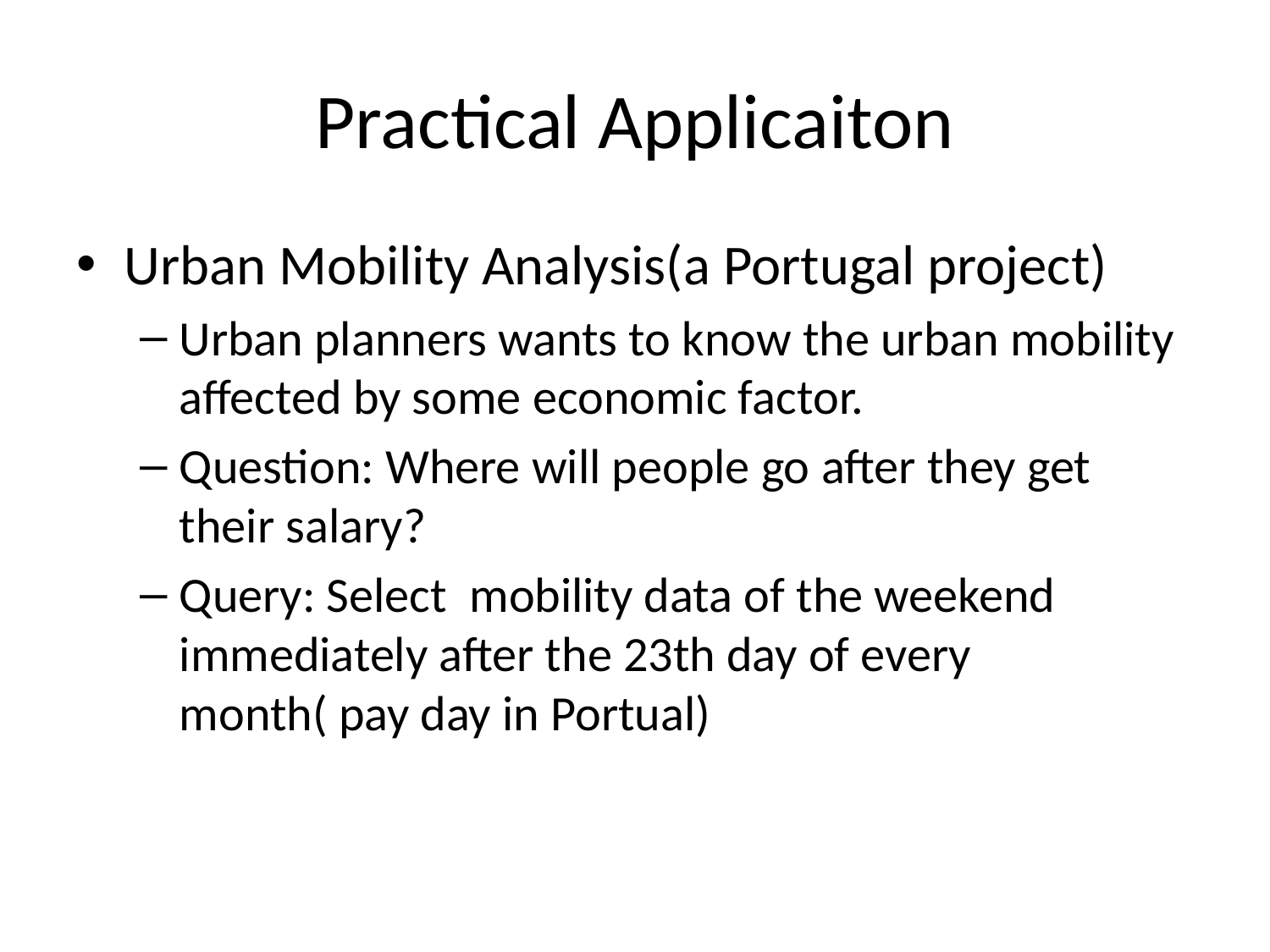

# Practical Applicaiton
Urban Mobility Analysis(a Portugal project)
Urban planners wants to know the urban mobility affected by some economic factor.
Question: Where will people go after they get their salary?
Query: Select  mobility data of the weekend immediately after the 23th day of every month( pay day in Portual)